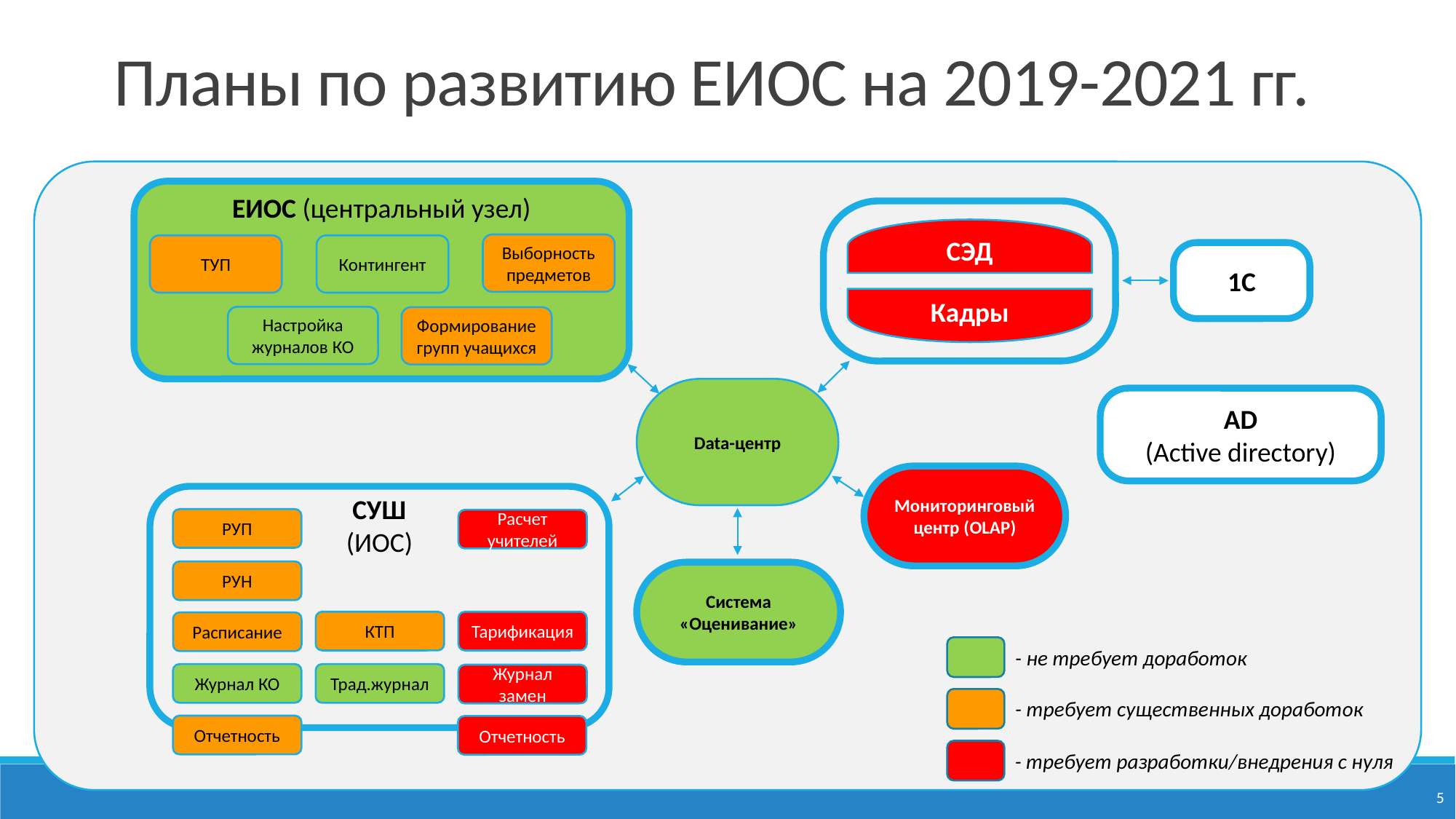

# Планы по развитию ЕИОС на 2019-2021 гг.
СЭД

ЕИОС (центральный узел)

Кадры

Выборность предметов
ТУП
Контингент
1С
Настройка журналов КО
Формирование групп учащихся
Data-центр
AD
(Active directory)
Мониторинговый центр (OLAP)
СУШ
(ИОС)

РУП
Расчет учителей
РУН
Система
«Оценивание»
КТП
Тарификация
Расписание

- не требует доработок
Журнал КО
Трад.журнал
Журнал замен

- требует существенных доработок
Отчетность
Отчетность

- требует разработки/внедрения с нуля
5